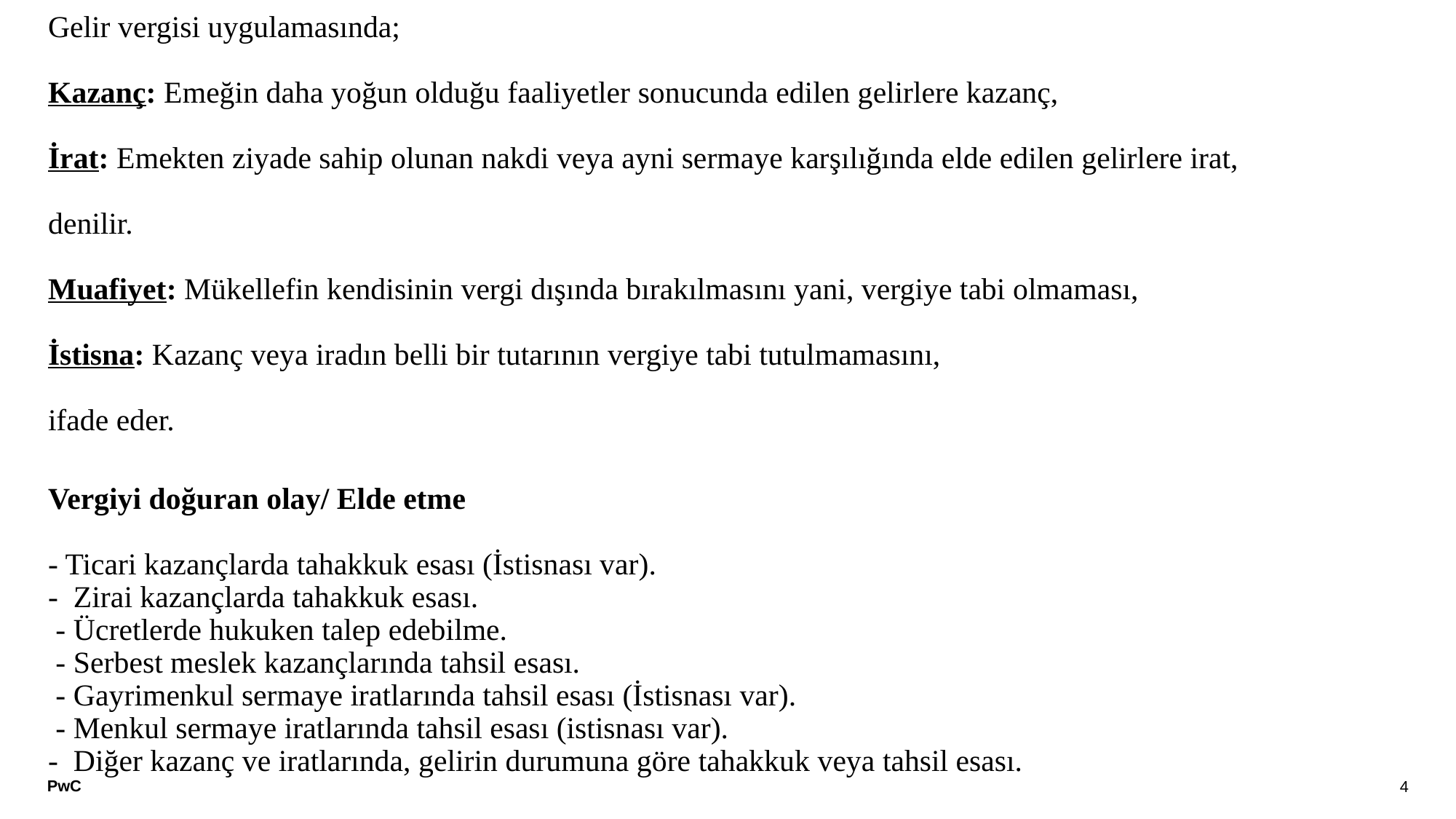

Gelir vergisi uygulamasında;

Kazanç: Emeğin daha yoğun olduğu faaliyetler sonucunda edilen gelirlere kazanç,

İrat: Emekten ziyade sahip olunan nakdi veya ayni sermaye karşılığında elde edilen gelirlere irat,

denilir.

Muafiyet: Mükellefin kendisinin vergi dışında bırakılmasını yani, vergiye tabi olmaması,

İstisna: Kazanç veya iradın belli bir tutarının vergiye tabi tutulmamasını,

ifade eder.

Vergiyi doğuran olay/ Elde etme

- Ticari kazançlarda tahakkuk esası (İstisnası var).
-  Zirai kazançlarda tahakkuk esası.
 - Ücretlerde hukuken talep edebilme.
 - Serbest meslek kazançlarında tahsil esası.
 - Gayrimenkul sermaye iratlarında tahsil esası (İstisnası var).
 - Menkul sermaye iratlarında tahsil esası (istisnası var).
-  Diğer kazanç ve iratlarında, gelirin durumuna göre tahakkuk veya tahsil esası.
4
4